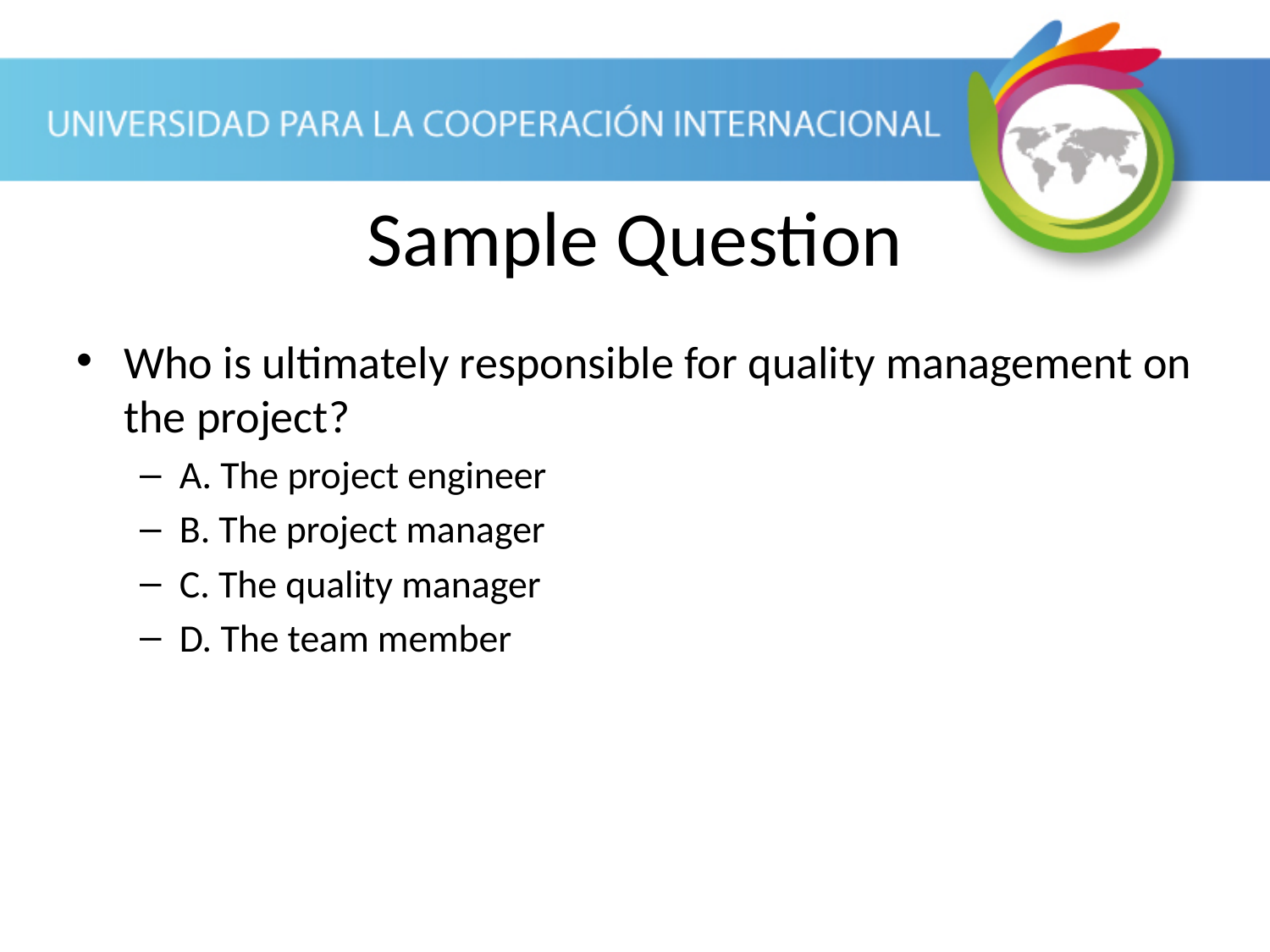

Sample Question
Who is ultimately responsible for quality management on the project?
A. The project engineer
B. The project manager
C. The quality manager
D. The team member